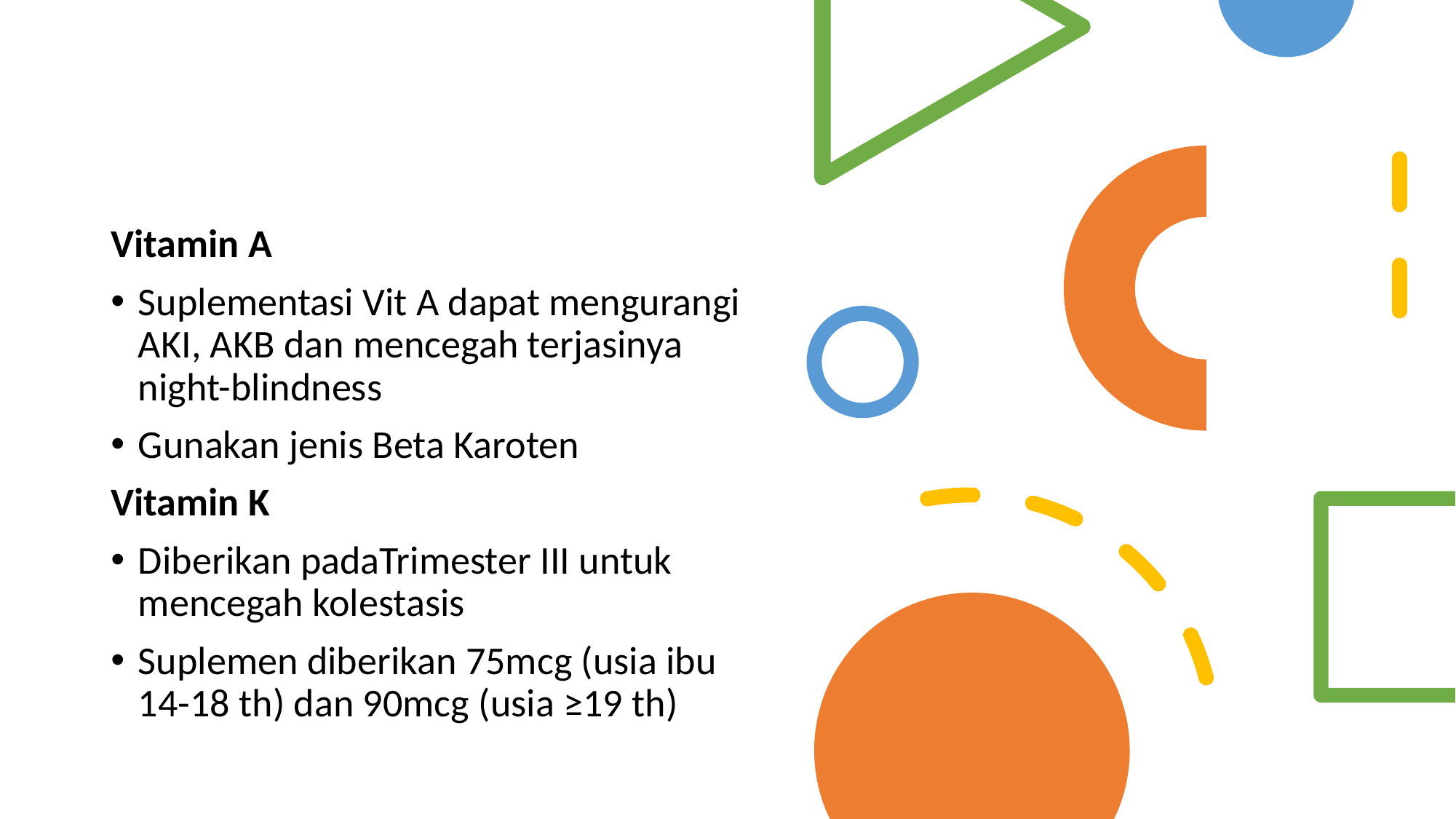

#

Vitamin A
Suplementasi Vit A dapat mengurangi AKI, AKB dan mencegah terjasinya night-blindness
Gunakan jenis Beta Karoten
Vitamin K
Diberikan padaTrimester III untuk mencegah kolestasis
Suplemen diberikan 75mcg (usia ibu 14-18 th) dan 90mcg (usia ≥19 th)